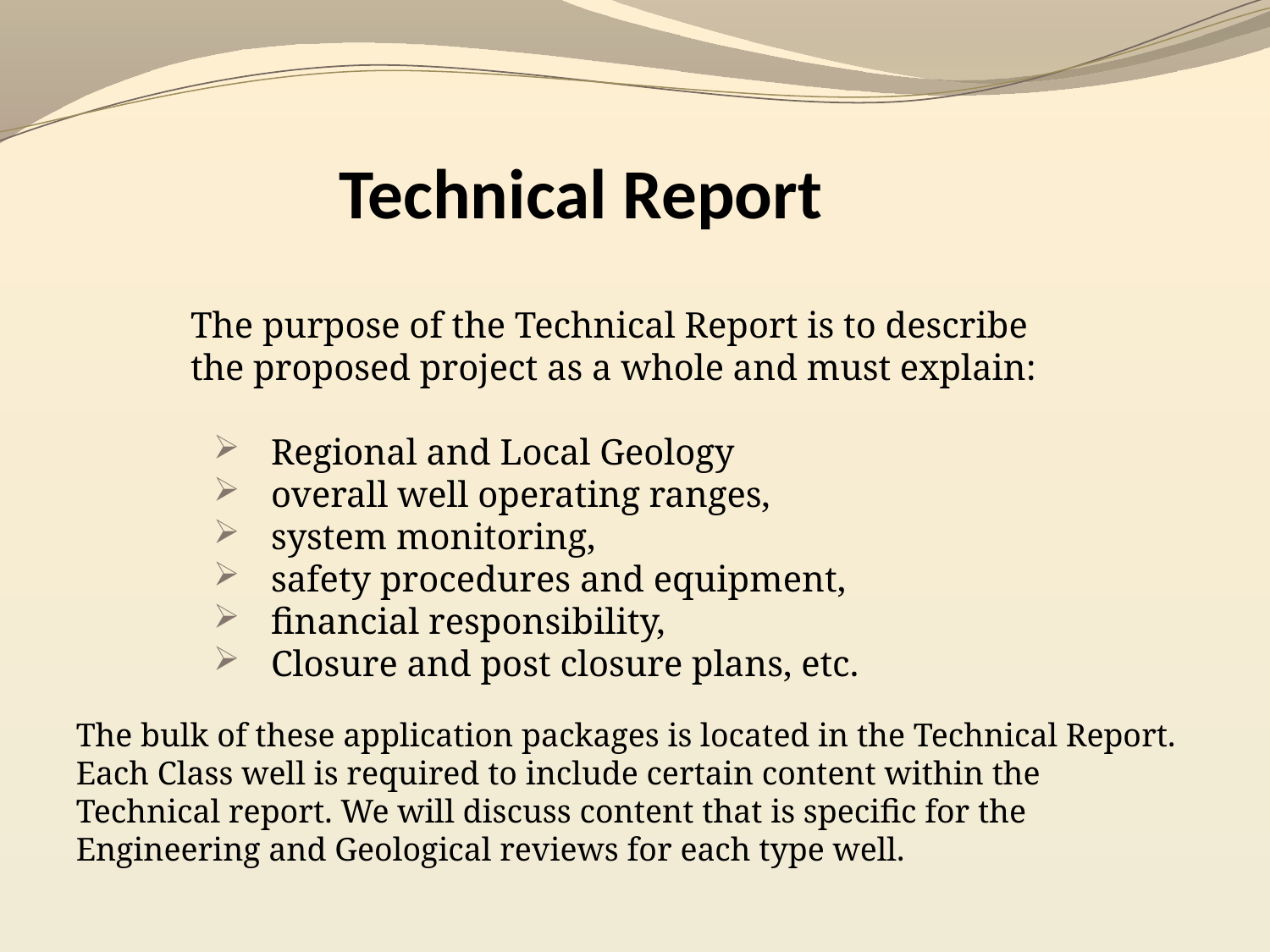

# Technical Report
The purpose of the Technical Report is to describe the proposed project as a whole and must explain:

Regional and Local Geology
overall well operating ranges,
system monitoring,
safety procedures and equipment,
financial responsibility,
Closure and post closure plans, etc.
The bulk of these application packages is located in the Technical Report. Each Class well is required to include certain content within the Technical report. We will discuss content that is specific for the Engineering and Geological reviews for each type well.